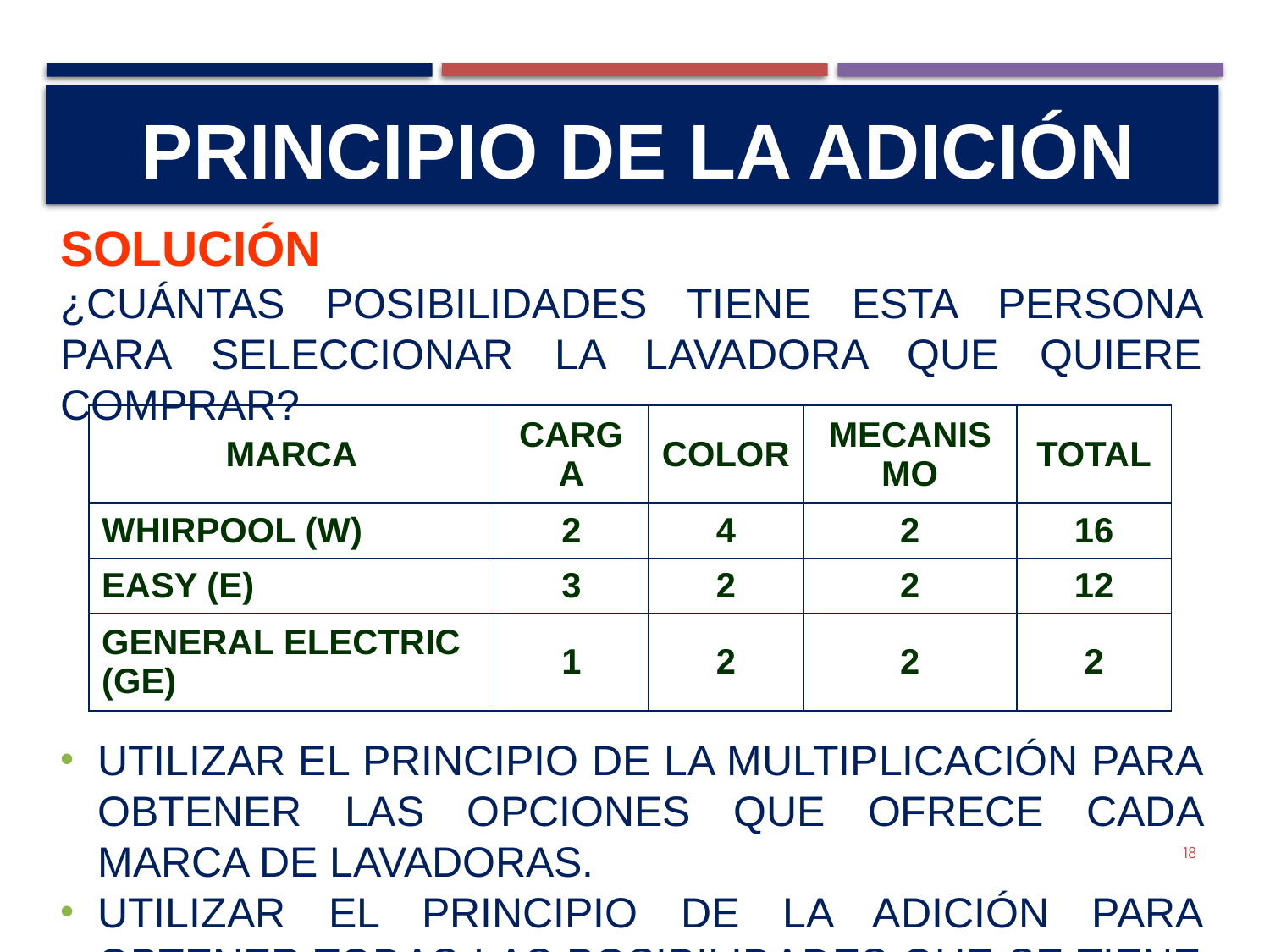

# Principio de la adición
Solución
¿Cuántas posibilidades tiene esta persona para seleccionar la lavadora que quiere comprar?

Utilizar el Principio de la Multiplicación para obtener las opciones que ofrece cada marca de lavadoras.
Utilizar el Principio de la Adición para obtener todas las posibilidades que se tiene para comprar una lavadora.
| Marca | Carga | Color | Mecanismo | Total |
| --- | --- | --- | --- | --- |
| Whirpool (W) | 2 | 4 | 2 | 16 |
| Easy (E) | 3 | 2 | 2 | 12 |
| General Electric (GE) | 1 | 2 | 2 | 2 |
18